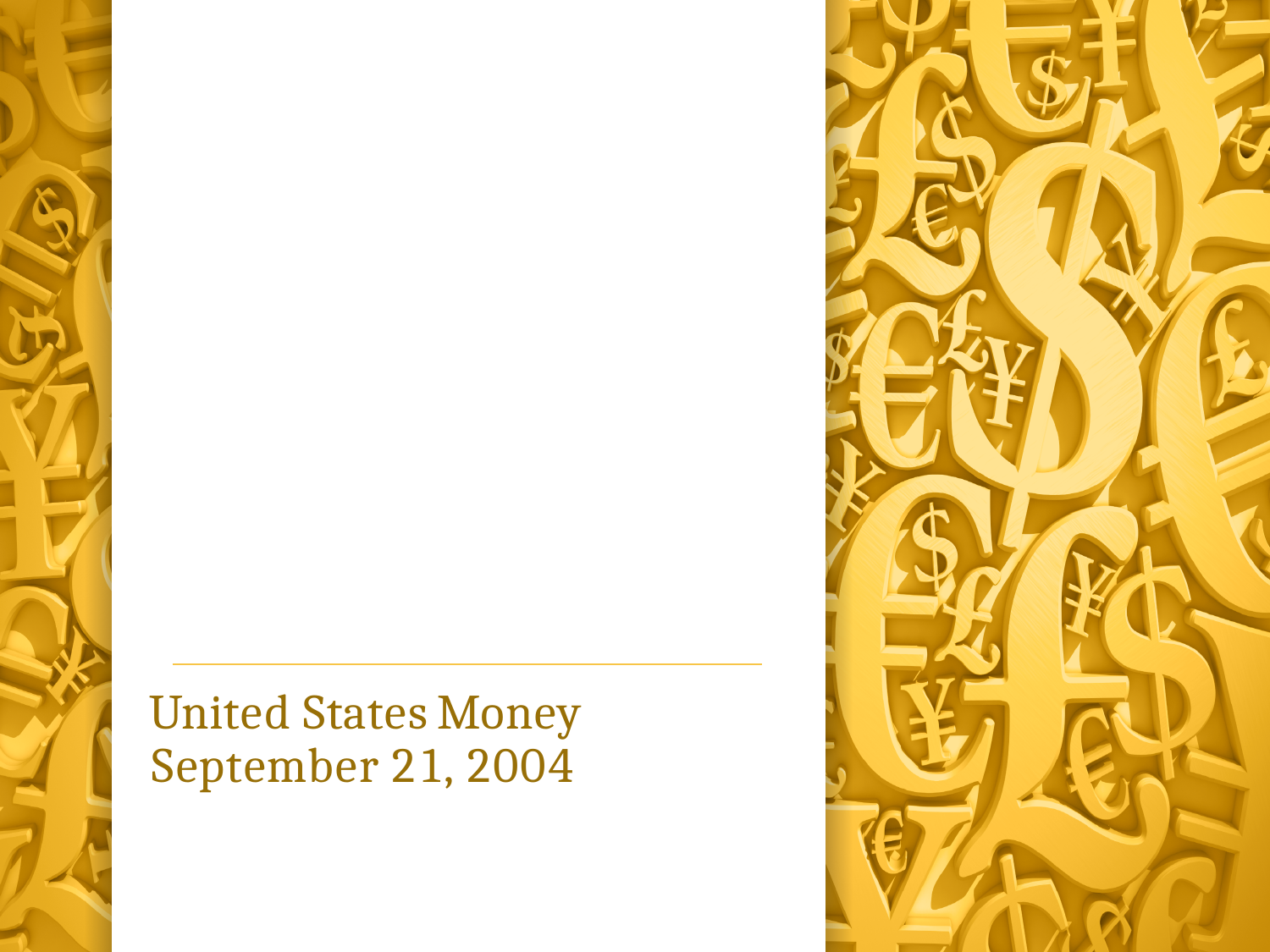

#
United States Money
September 21, 2004